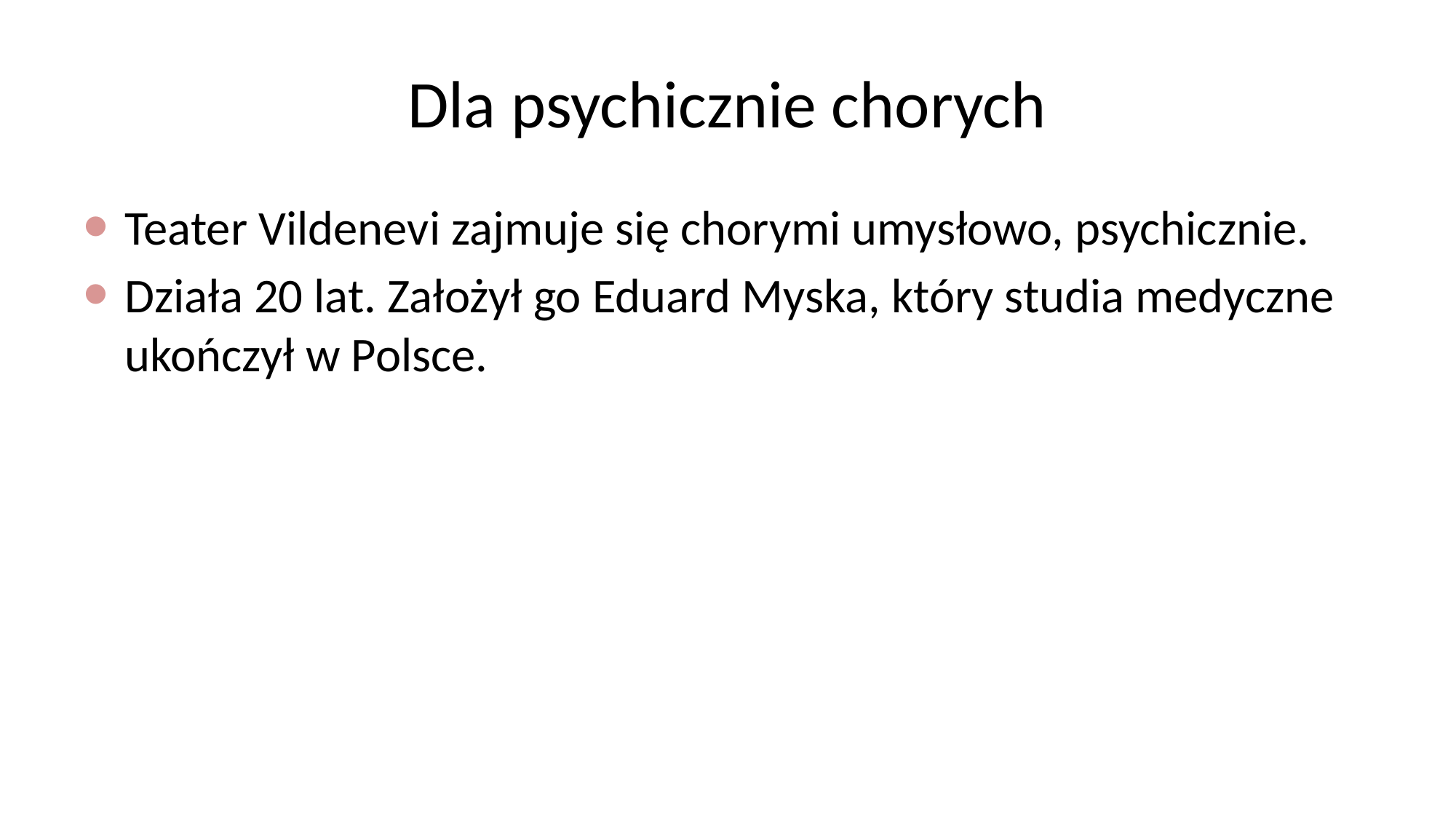

# Dla psychicznie chorych
Teater Vildenevi zajmuje się chorymi umysłowo, psychicznie.
Działa 20 lat. Założył go Eduard Myska, który studia medyczne ukończył w Polsce.